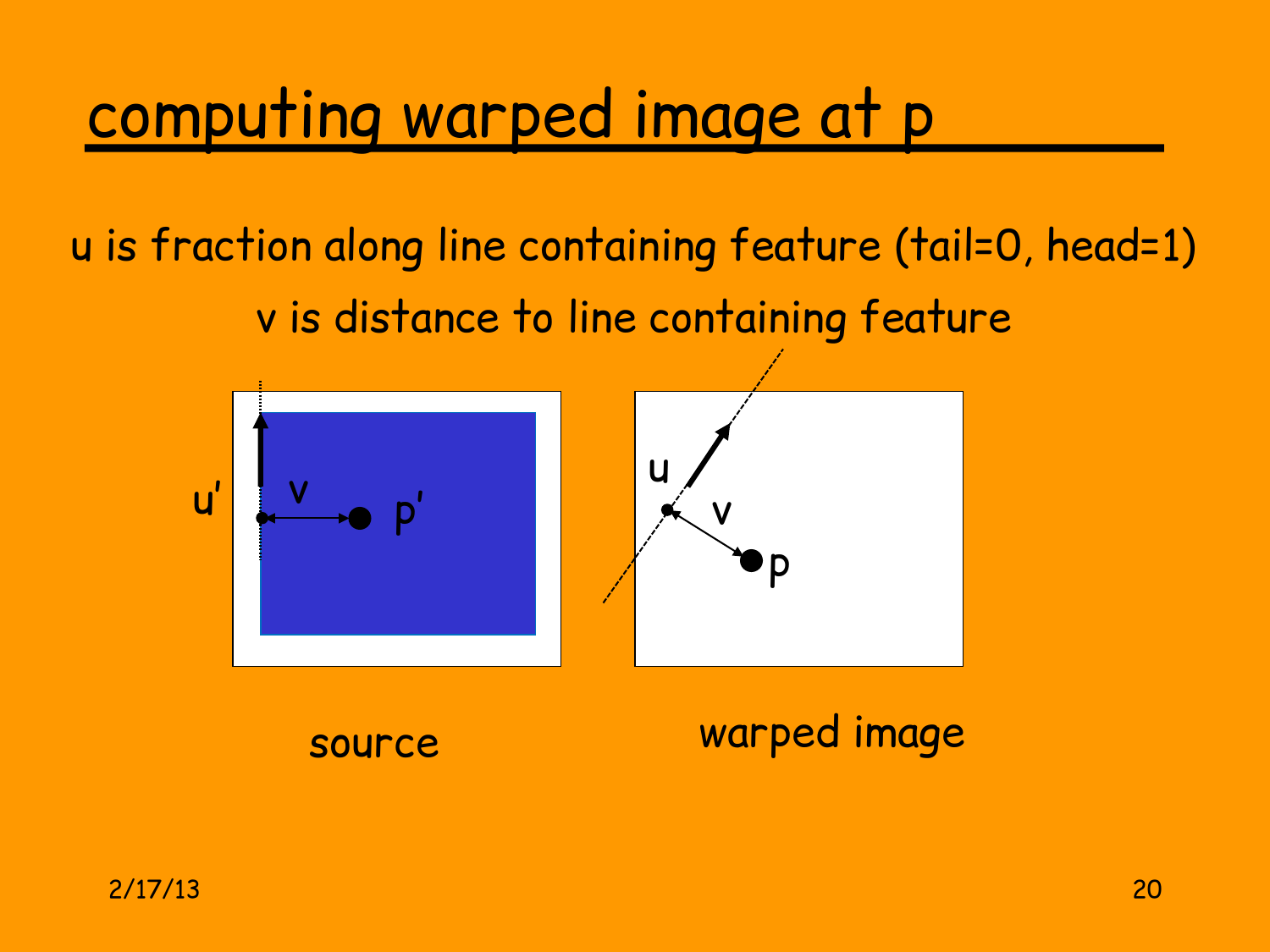

computing warped image at p
u is fraction along line containing feature (tail=0, head=1)
v is distance to line containing feature

u
v
u’
v
p’

p

warped image
source
2/17/13
20